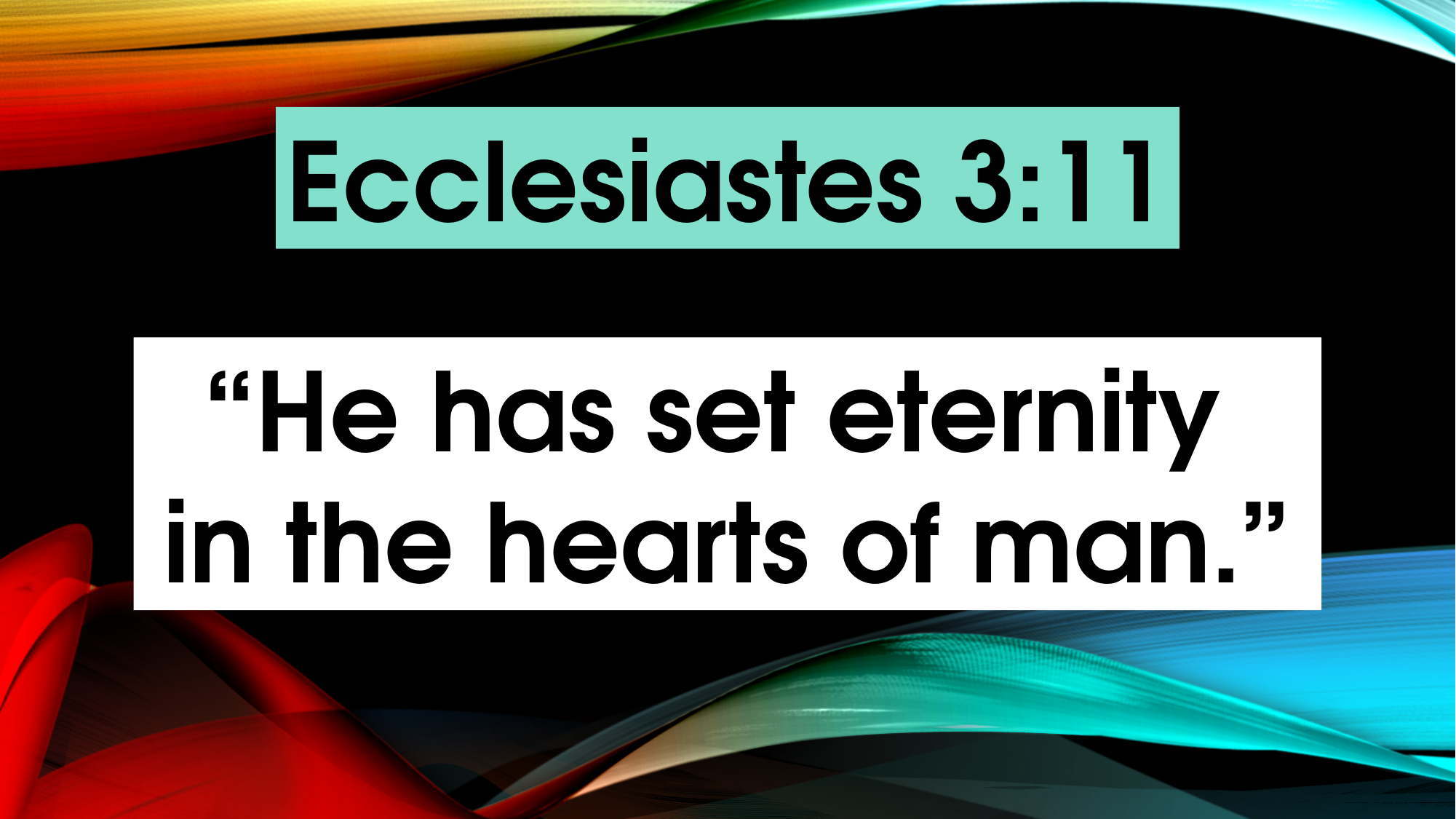

Ecclesiastes 3:11

“He has set eternity
in the hearts of man.”